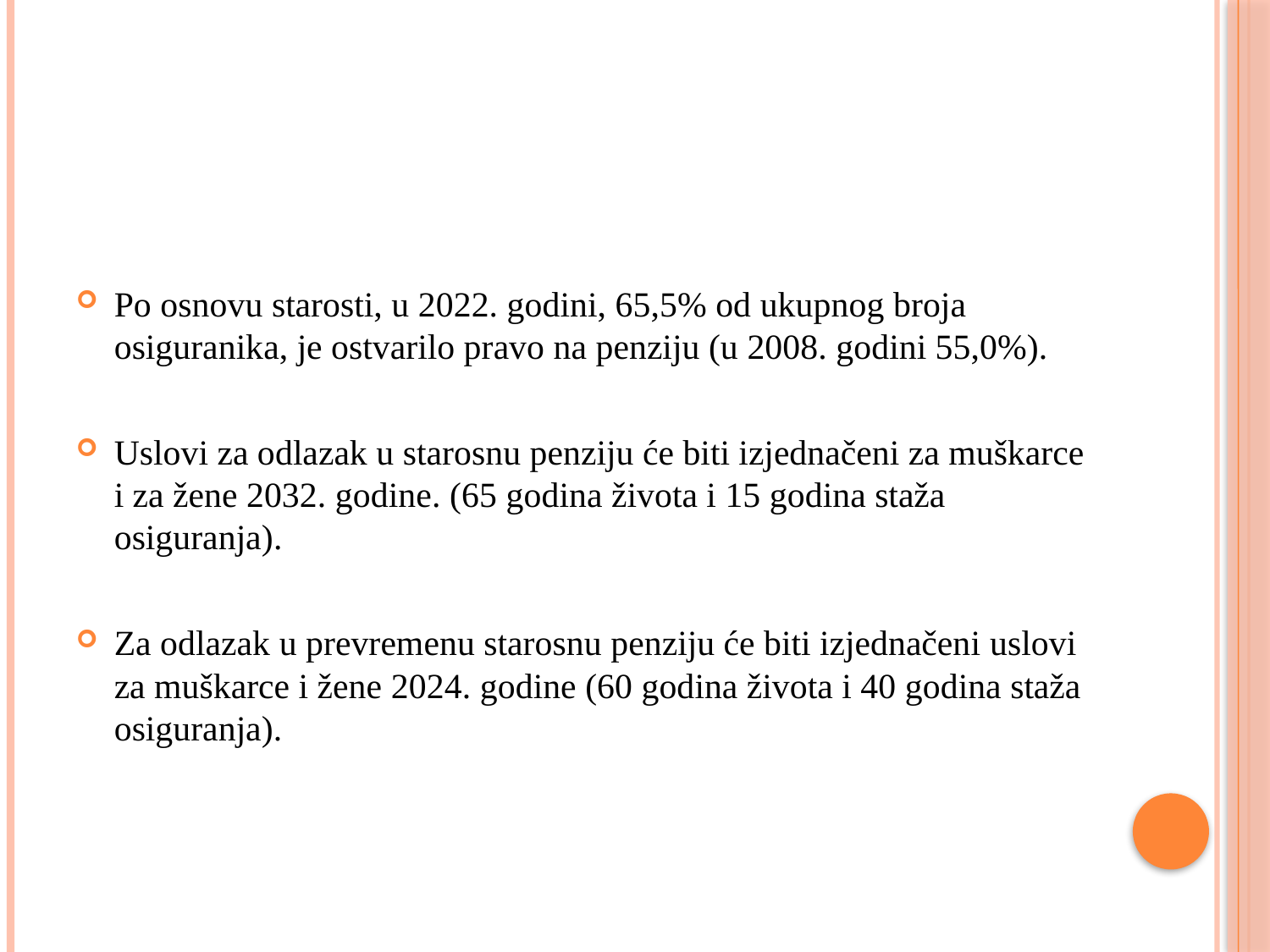

#

Po osnovu starosti, u 2022. godini, 65,5% od ukupnog broja osiguranika, je ostvarilo pravo na penziju (u 2008. godini 55,0%).

Uslovi za odlazak u starosnu penziju će biti izjednačeni za muškarce i za žene 2032. godine. (65 godina života i 15 godina staža osiguranja).

Za odlazak u prevremenu starosnu penziju će biti izjednačeni uslovi za muškarce i žene 2024. godine (60 godina života i 40 godina staža osiguranja).